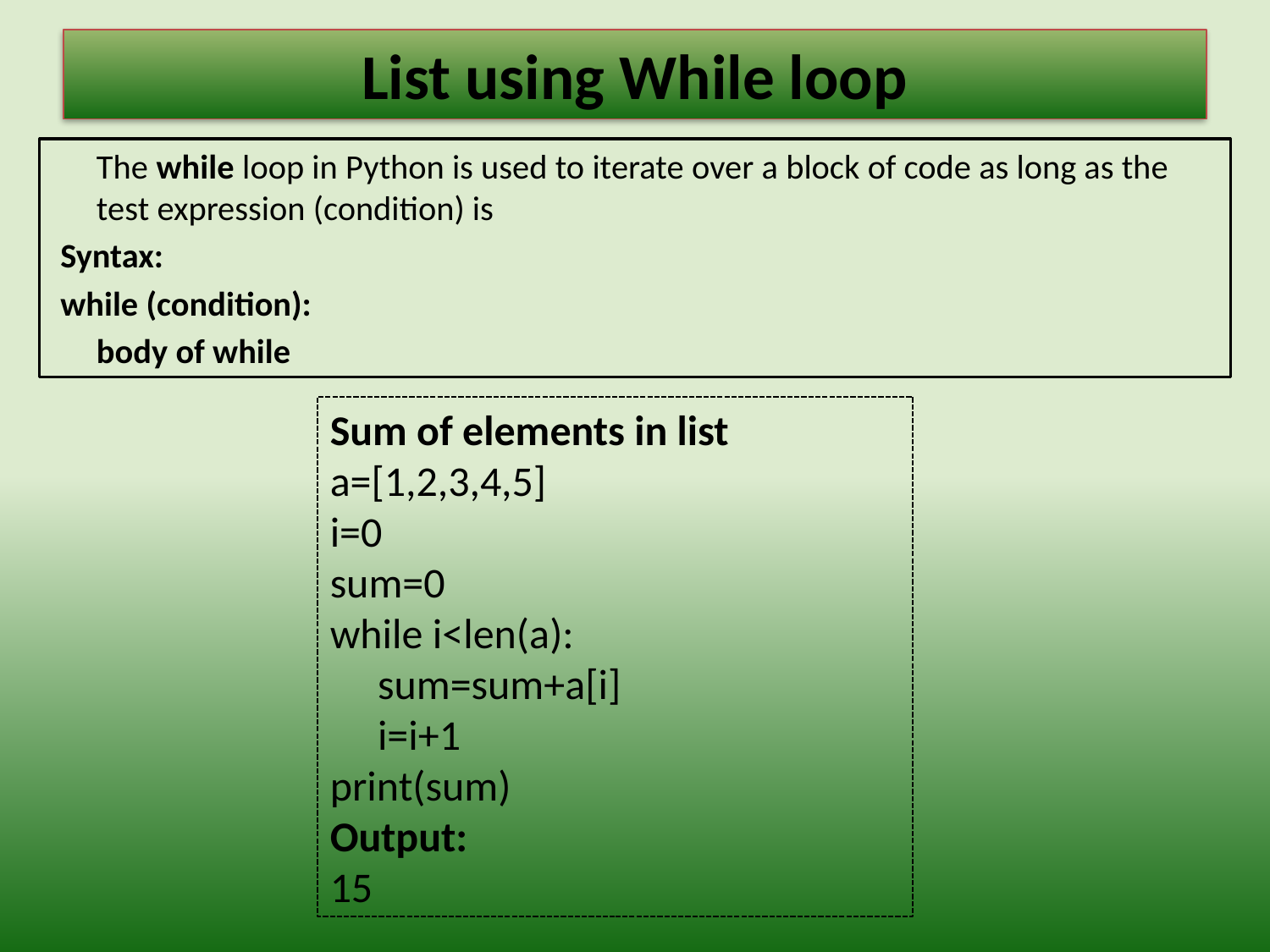

# List using While loop
 	The while loop in Python is used to iterate over a block of code as long as the test expression (condition) is
 Syntax:
 while (condition):
	body of while

Sum of elements in list
a=[1,2,3,4,5]
i=0
sum=0
while i<len(a):
     sum=sum+a[i]
     i=i+1
print(sum)
Output:
15